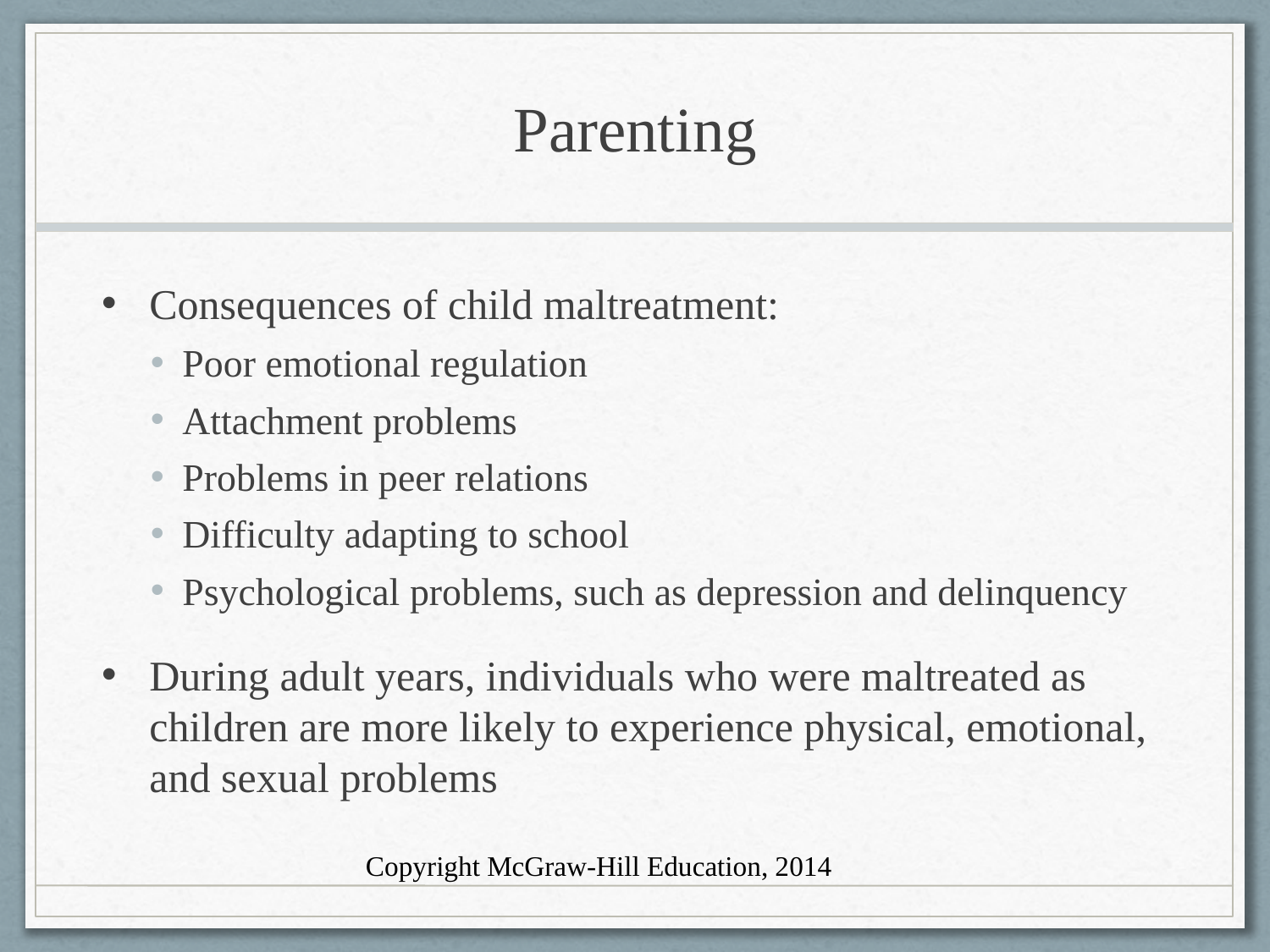

# Parenting
Consequences of child maltreatment:
Poor emotional regulation
Attachment problems
Problems in peer relations
Difficulty adapting to school
Psychological problems, such as depression and delinquency
During adult years, individuals who were maltreated as children are more likely to experience physical, emotional, and sexual problems
Copyright McGraw-Hill Education, 2014